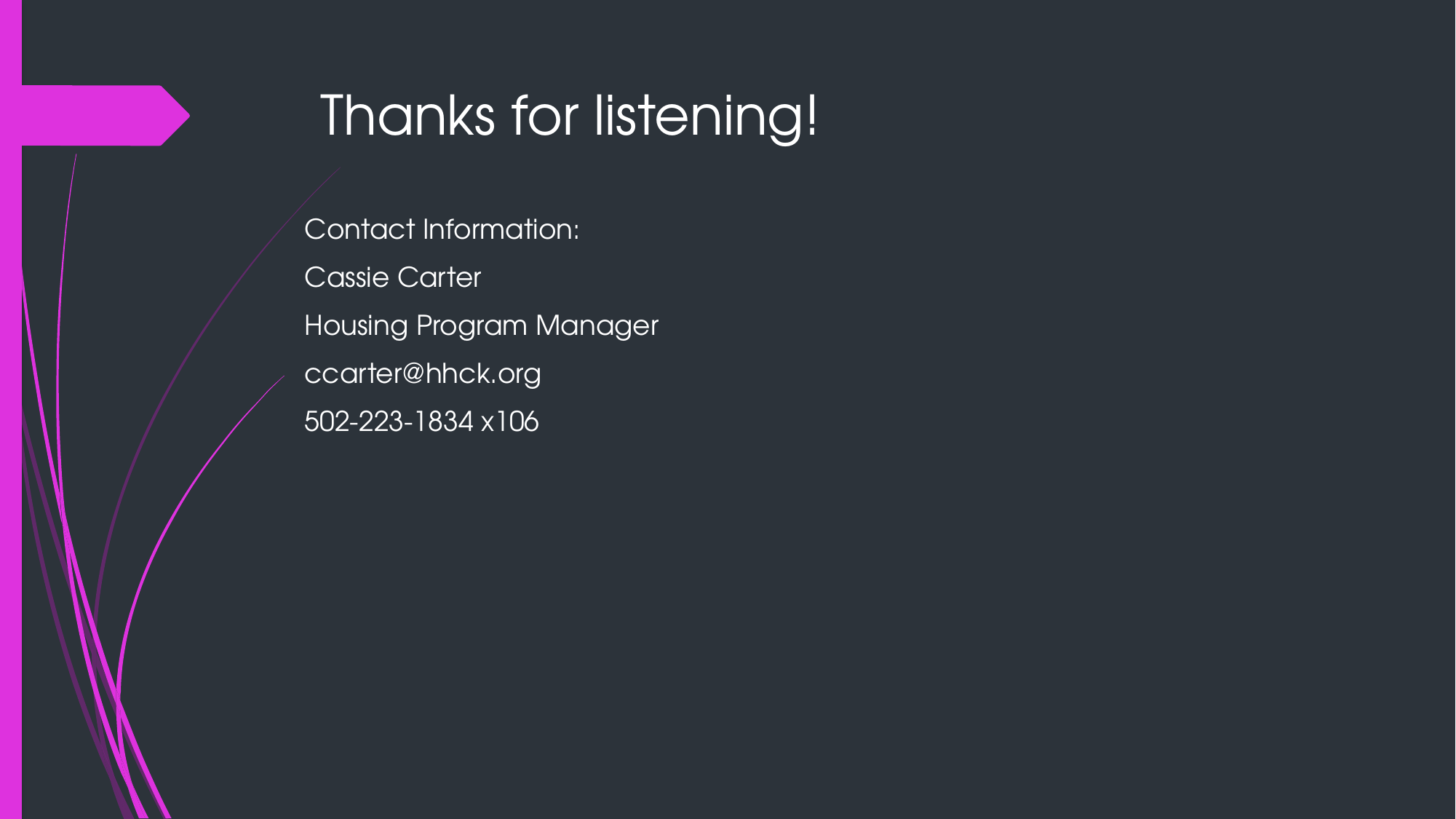

# Thanks for listening!
Contact Information:
Cassie Carter
Housing Program Manager
ccarter@hhck.org
502-223-1834 x106